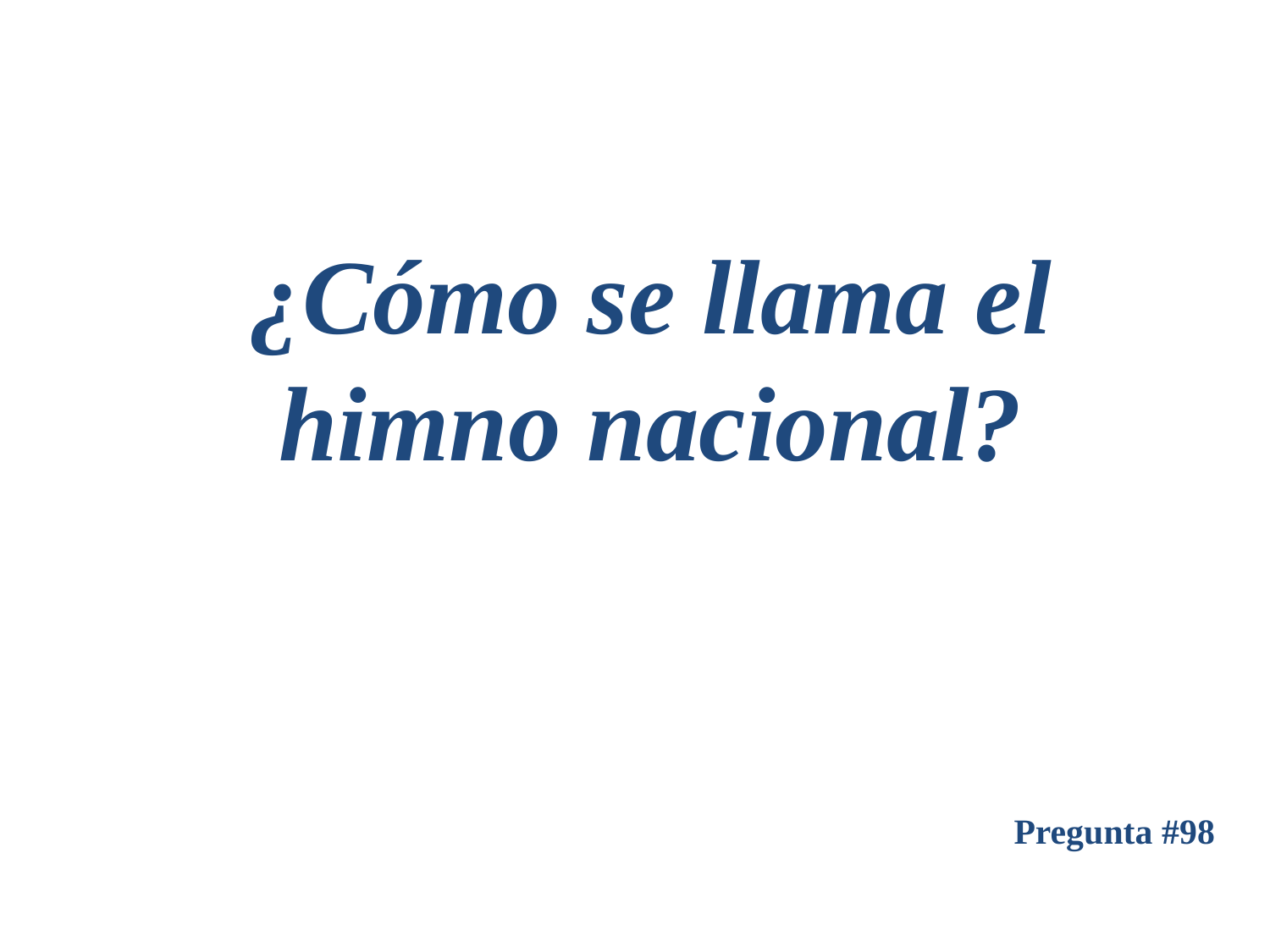

¿Cómo se llama el himno nacional?
Pregunta #98